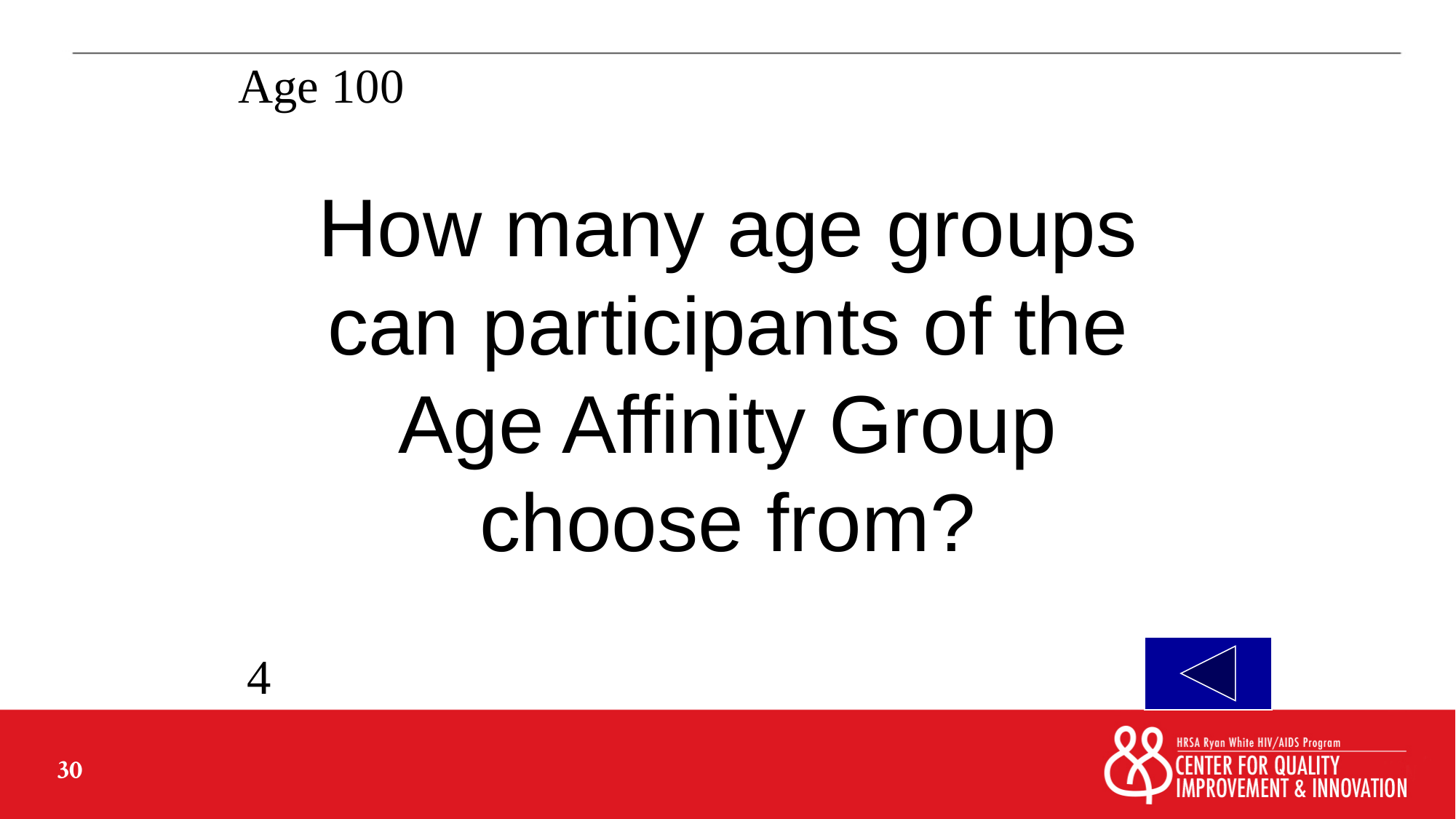

Age 100
How many age groups can participants of the Age Affinity Group choose from?

4